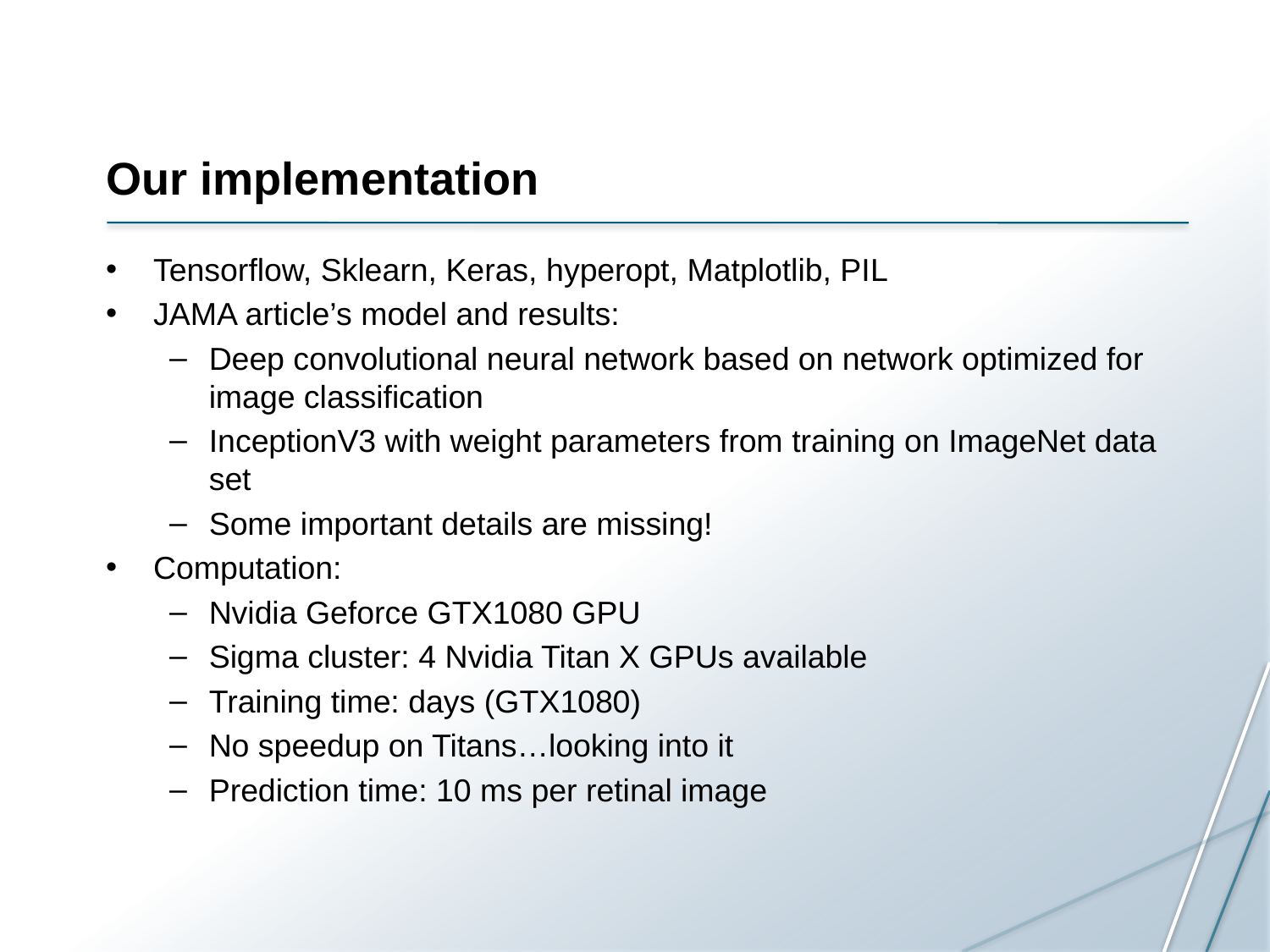

# Our implementation
Tensorflow, Sklearn, Keras, hyperopt, Matplotlib, PIL
JAMA article’s model and results:
Deep convolutional neural network based on network optimized for image classification
InceptionV3 with weight parameters from training on ImageNet data set
Some important details are missing!
Computation:
Nvidia Geforce GTX1080 GPU
Sigma cluster: 4 Nvidia Titan X GPUs available
Training time: days (GTX1080)
No speedup on Titans…looking into it
Prediction time: 10 ms per retinal image